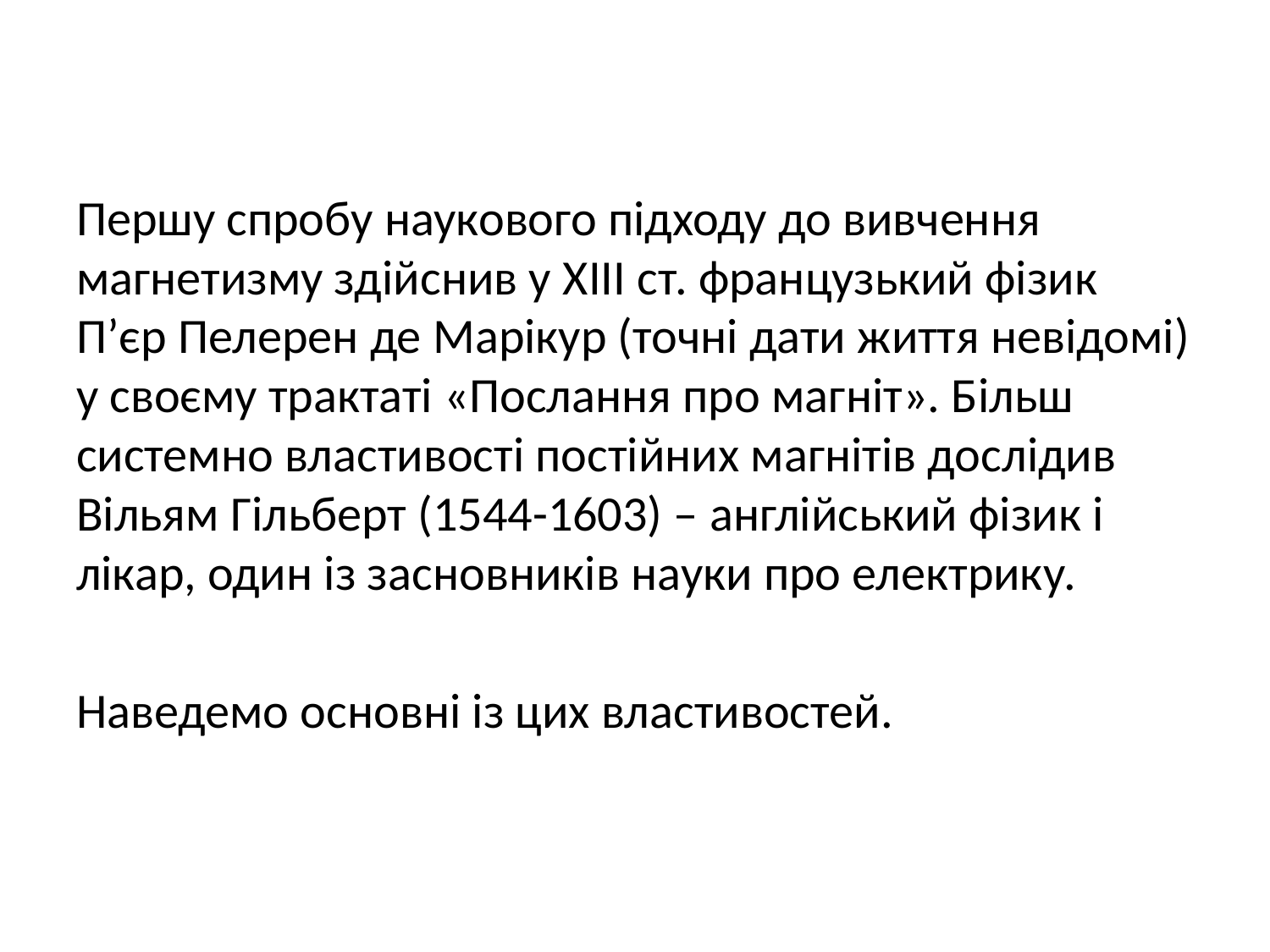

Першу спробу наукового підходу до вивчення магнетизму здійснив у XIII ст. французький фізик П’єр Пелерен де Марікур (точні дати життя невідомі) у своєму трактаті «Послання про магніт». Більш системно властивості постійних магнітів дослідив Вільям Гільберт (1544-1603) – англійський фізик і лікар, один із засновників науки про електрику.

Наведемо основні із цих властивостей.